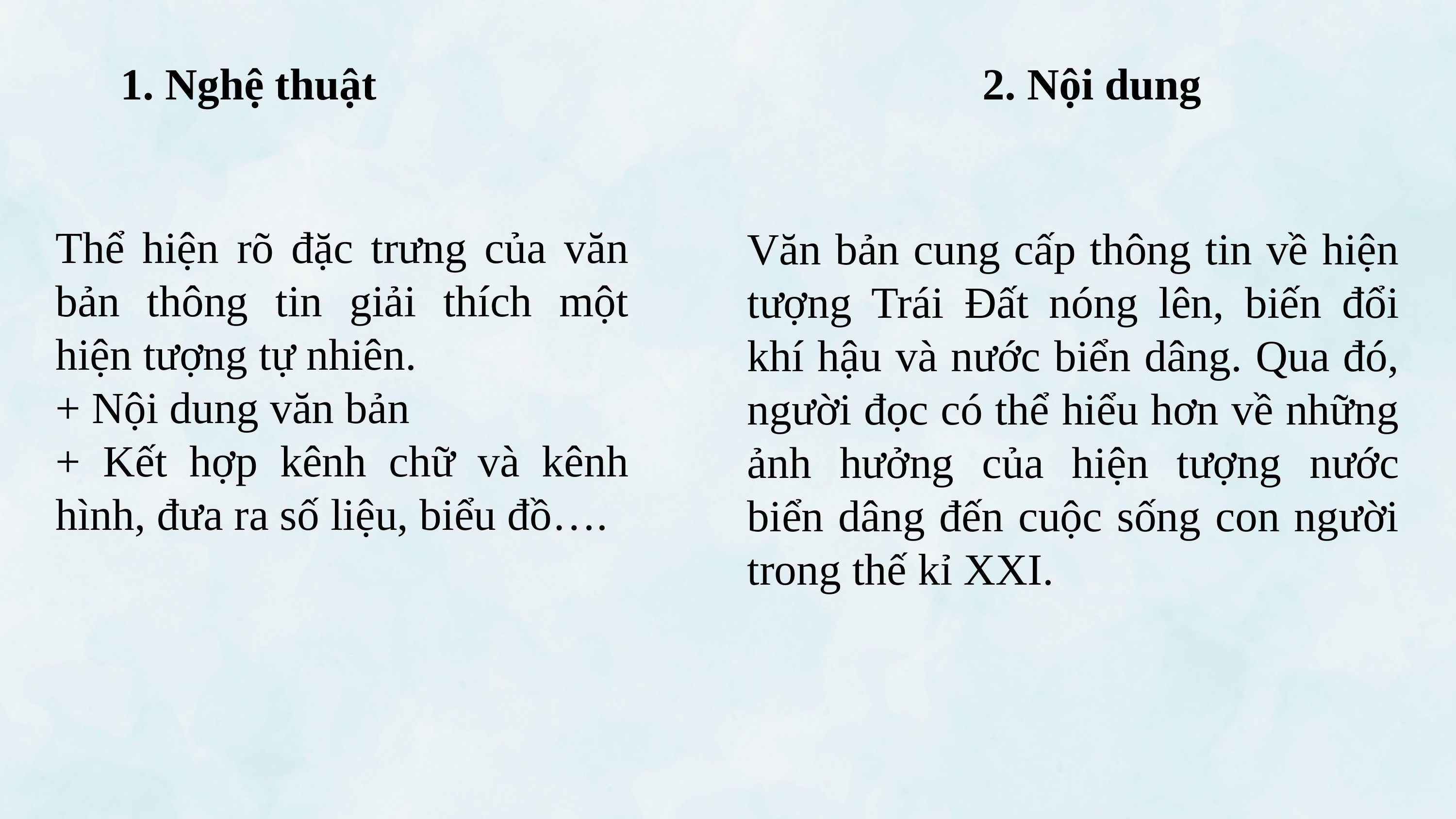

1. Nghệ thuật
2. Nội dung
Thể hiện rõ đặc trưng của văn bản thông tin giải thích một hiện tượng tự nhiên.
+ Nội dung văn bản
+ Kết hợp kênh chữ và kênh hình, đưa ra số liệu, biểu đồ….
Văn bản cung cấp thông tin về hiện tượng Trái Đất nóng lên, biến đổi khí hậu và nước biển dâng. Qua đó, người đọc có thể hiểu hơn về những ảnh hưởng của hiện tượng nước biển dâng đến cuộc sống con người trong thế kỉ XXI.